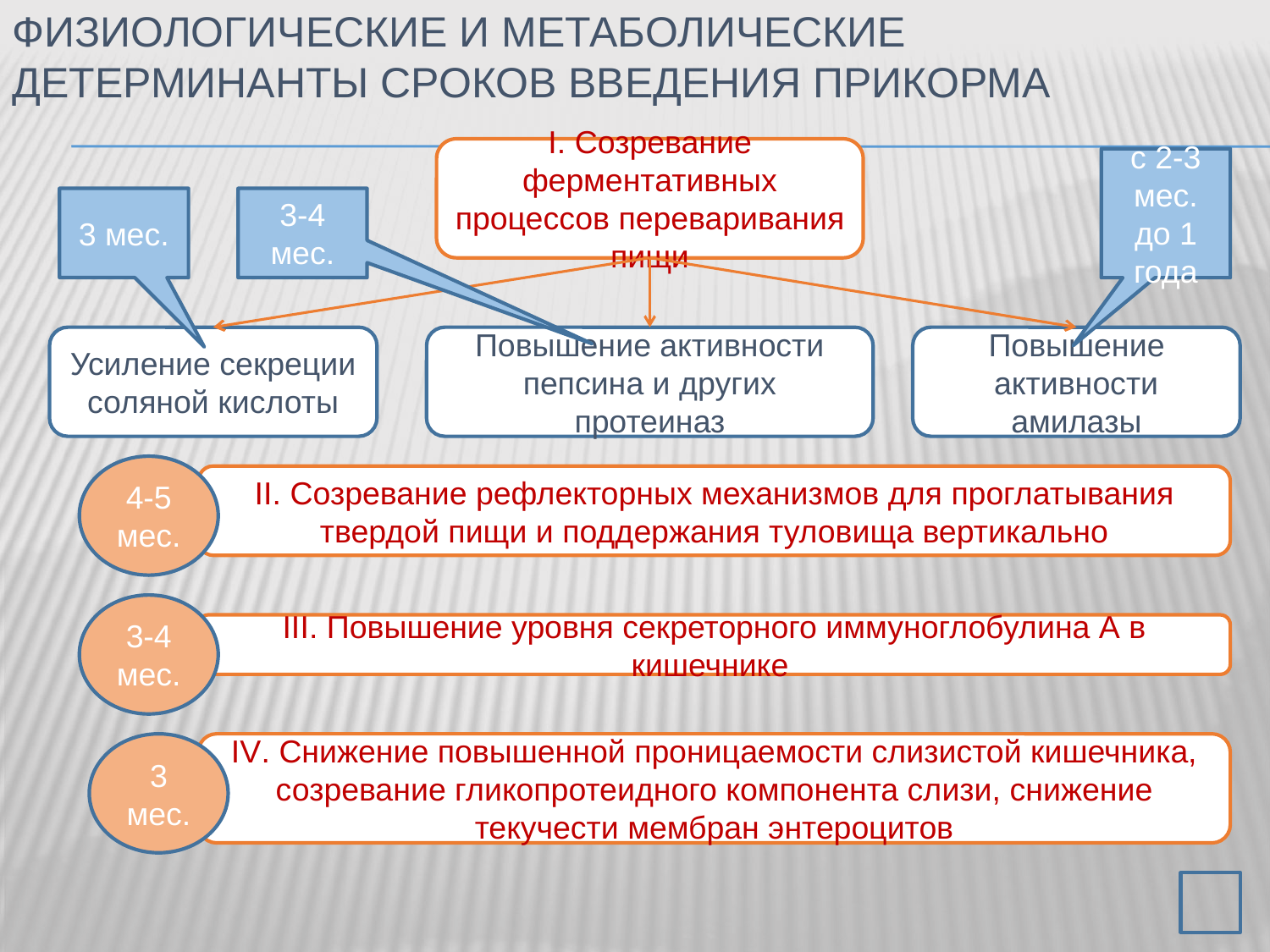

# Физиологические и метаболические детерминанты сроков введения прикорма
I. Созревание ферментативных процессов переваривания пищи
с 2-3 мес. до 1 года
3 мес.
3-4 мес.
Усиление секреции соляной кислоты
Повышение активности пепсина и других протеиназ
Повышение активности амилазы
4-5 мес.
II. Созревание рефлекторных механизмов для проглатывания твердой пищи и поддержания туловища вертикально
3-4 мес.
III. Повышение уровня секреторного иммуноглобулина А в кишечнике
3 мес.
IV. Снижение повышенной проницаемости слизистой кишечника, созревание гликопротеидного компонента слизи, снижение текучести мембран энтероцитов